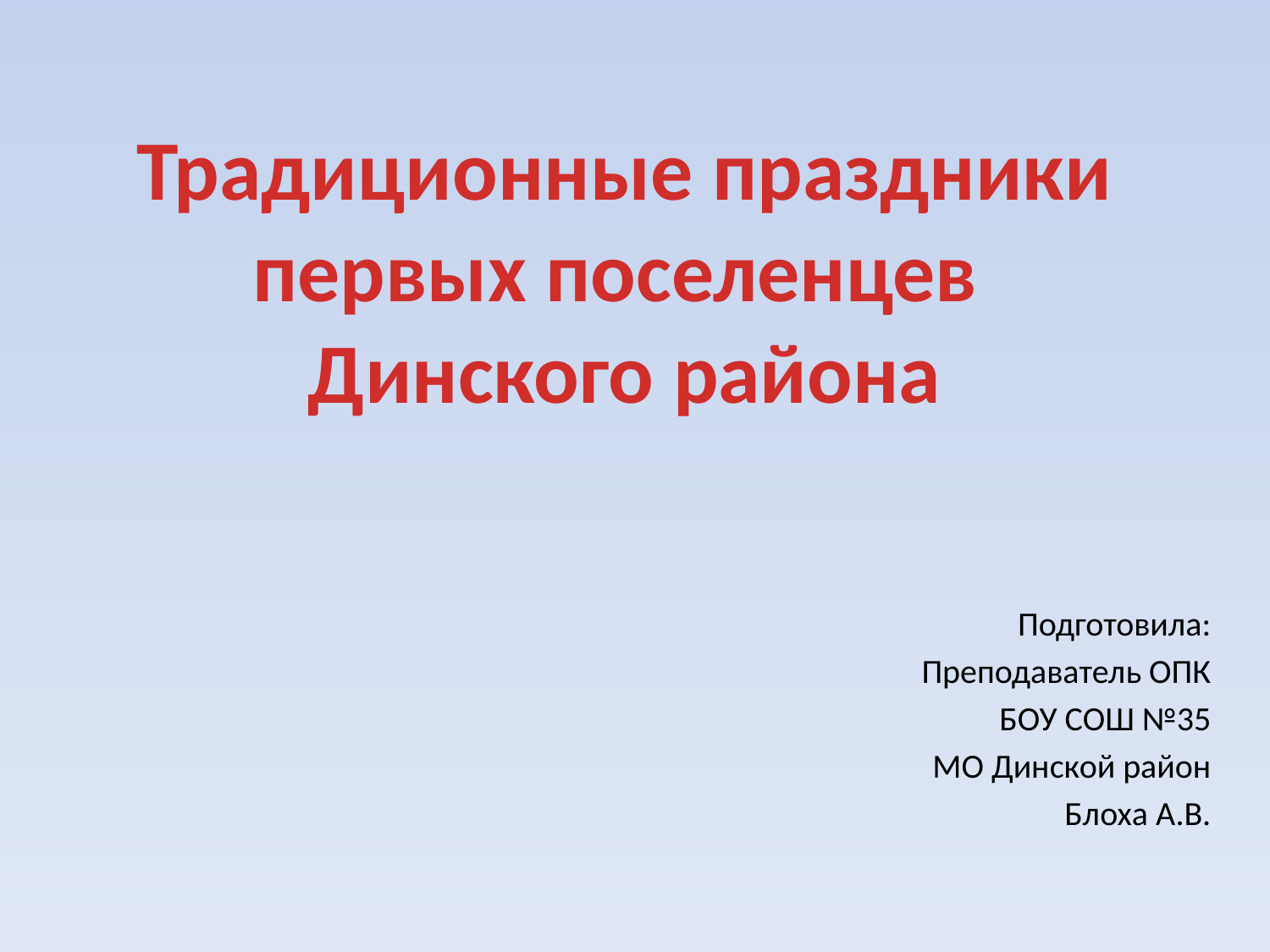

# Традиционные праздники первых поселенцев Динского района
Подготовила:
Преподаватель ОПК
БОУ СОШ №35
МО Динской район
Блоха А.В.